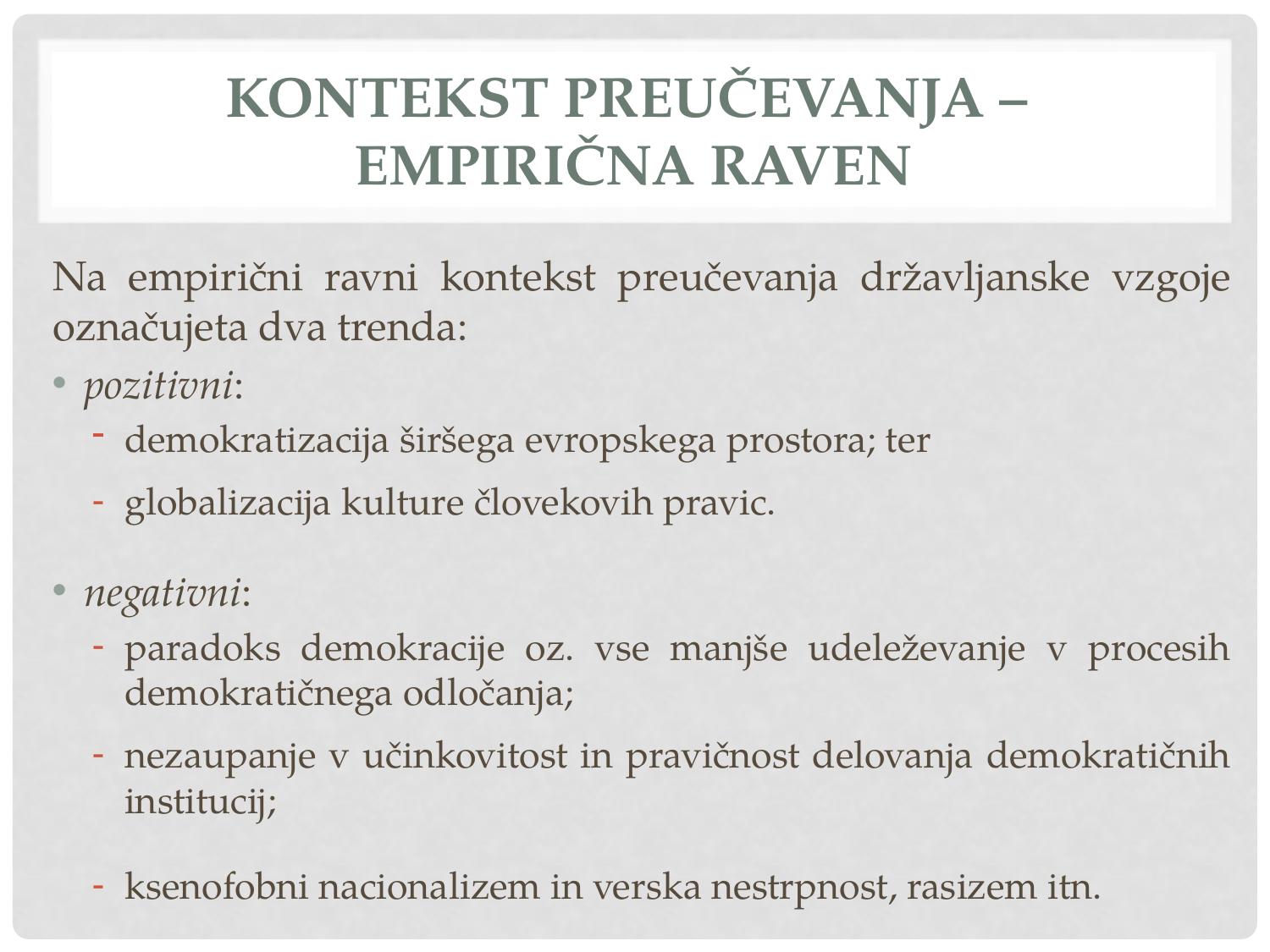

# Kontekst preučevanja – empirična raven
Na empirični ravni kontekst preučevanja državljanske vzgoje označujeta dva trenda:
pozitivni:
demokratizacija širšega evropskega prostora; ter

globalizacija kulture človekovih pravic.

negativni:
paradoks demokracije oz. vse manjše udeleževanje v procesih demokratičnega odločanja;

nezaupanje v učinkovitost in pravičnost delovanja demokratičnih institucij;

ksenofobni nacionalizem in verska nestrpnost, rasizem itn.